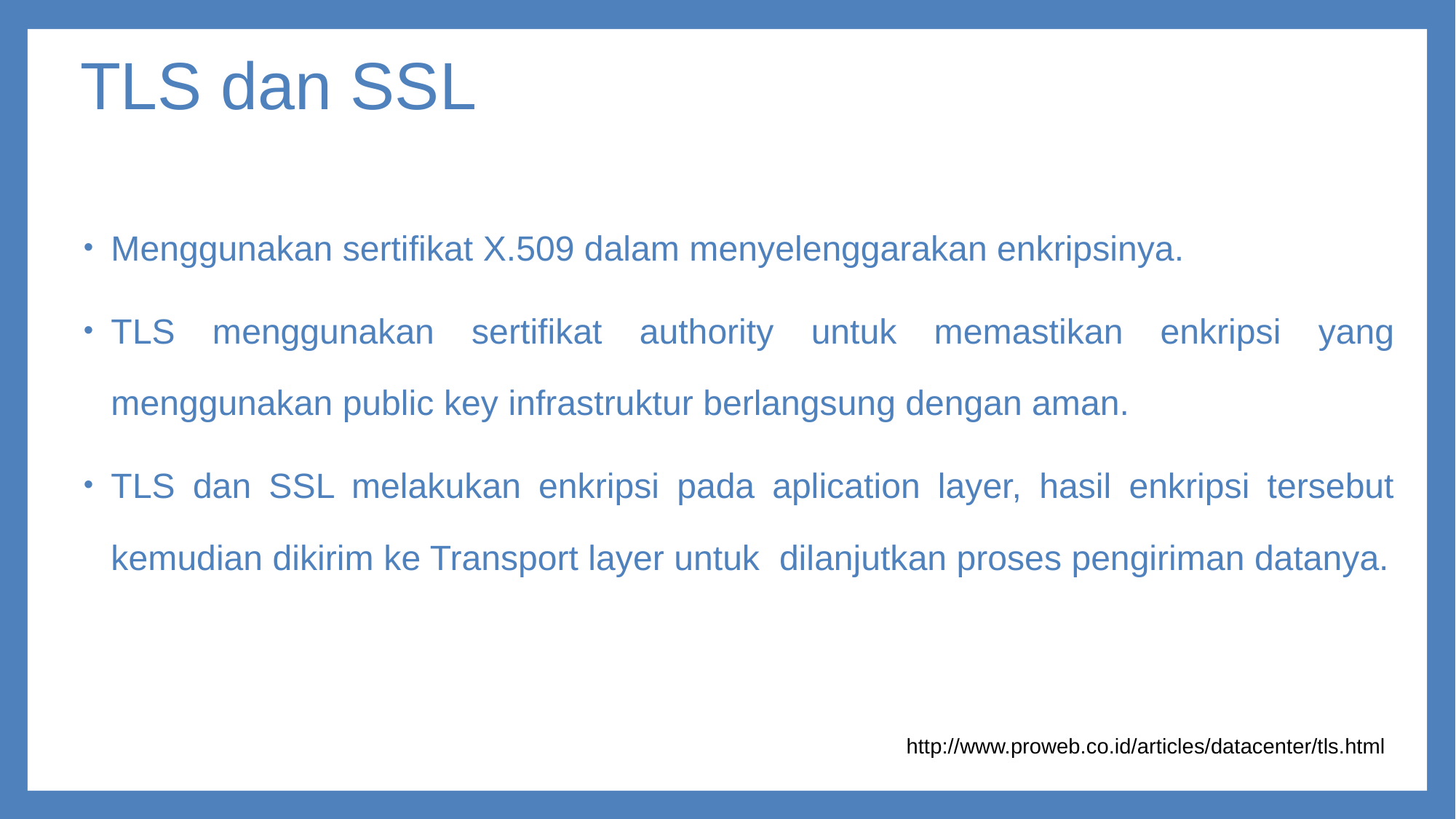

# TLS dan SSL
Menggunakan sertifikat X.509 dalam menyelenggarakan enkripsinya.
TLS menggunakan sertifikat authority untuk memastikan enkripsi yang menggunakan public key infrastruktur berlangsung dengan aman.
TLS dan SSL melakukan enkripsi pada aplication layer, hasil enkripsi tersebut kemudian dikirim ke Transport layer untuk  dilanjutkan proses pengiriman datanya.
http://www.proweb.co.id/articles/datacenter/tls.html